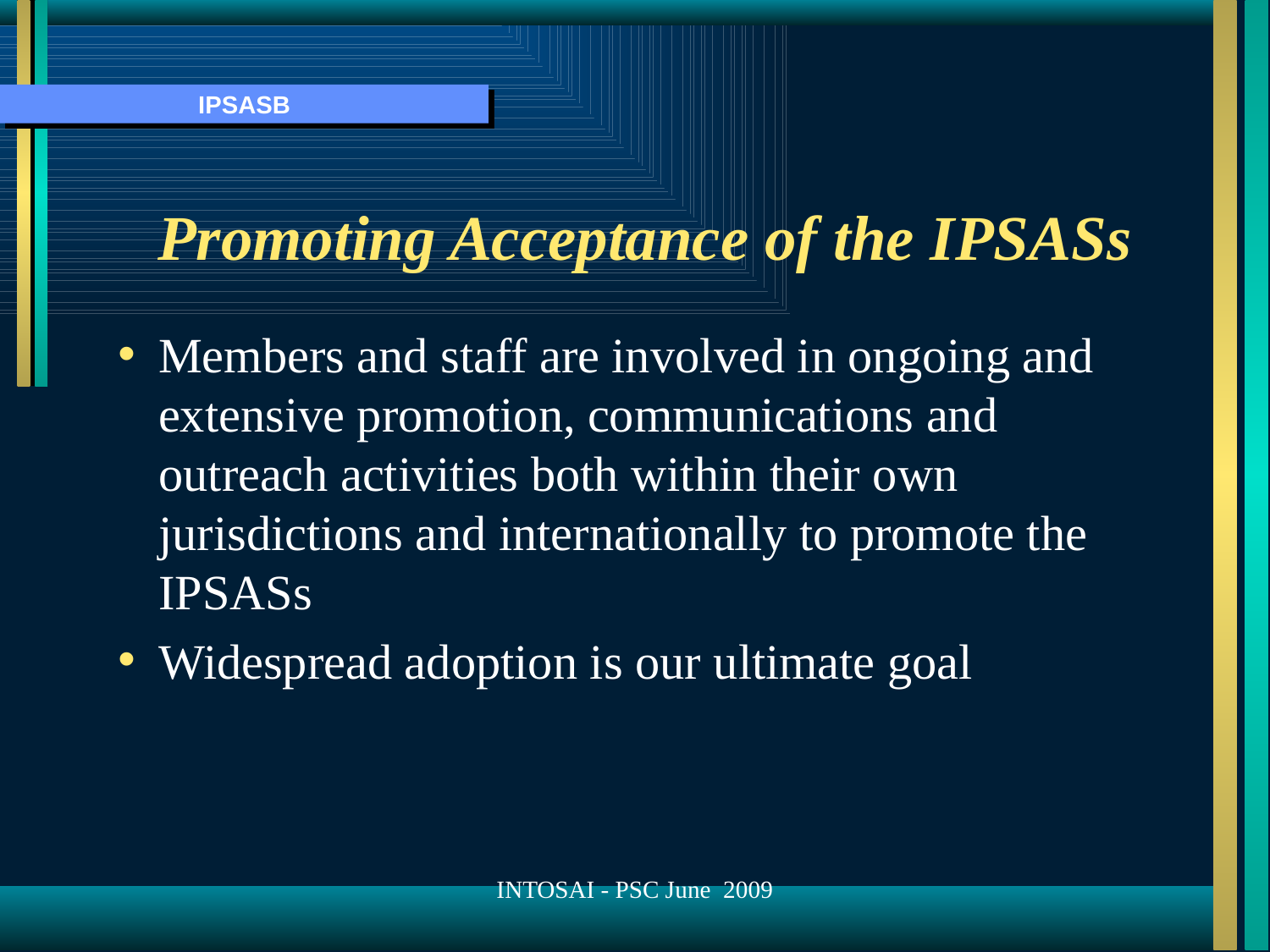

# Promoting Acceptance of the IPSASs
Members and staff are involved in ongoing and extensive promotion, communications and outreach activities both within their own jurisdictions and internationally to promote the IPSASs
Widespread adoption is our ultimate goal

INTOSAI - PSC June  2009